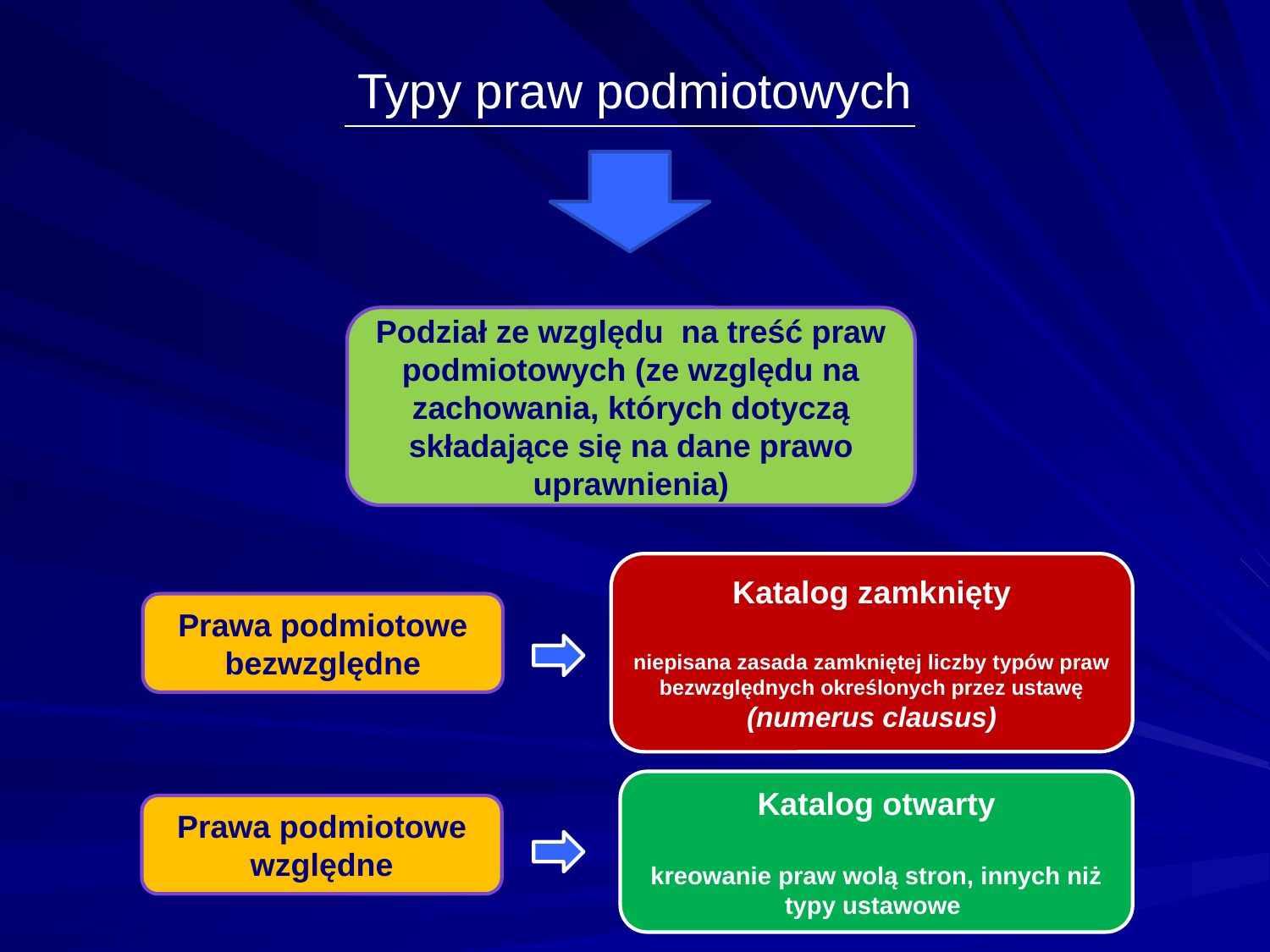

# Typy praw podmiotowych

Podział ze względu  na treść praw podmiotowych (ze względu na zachowania, których dotyczą składające się na dane prawo uprawnienia)
Katalog zamknięty

niepisana zasada zamkniętej liczby typów praw bezwzględnych określonych przez ustawę
(numerus clausus)
Prawa podmiotowe bezwzględne

Katalog otwarty

kreowanie praw wolą stron, innych niż typy ustawowe
Prawa podmiotowe względne